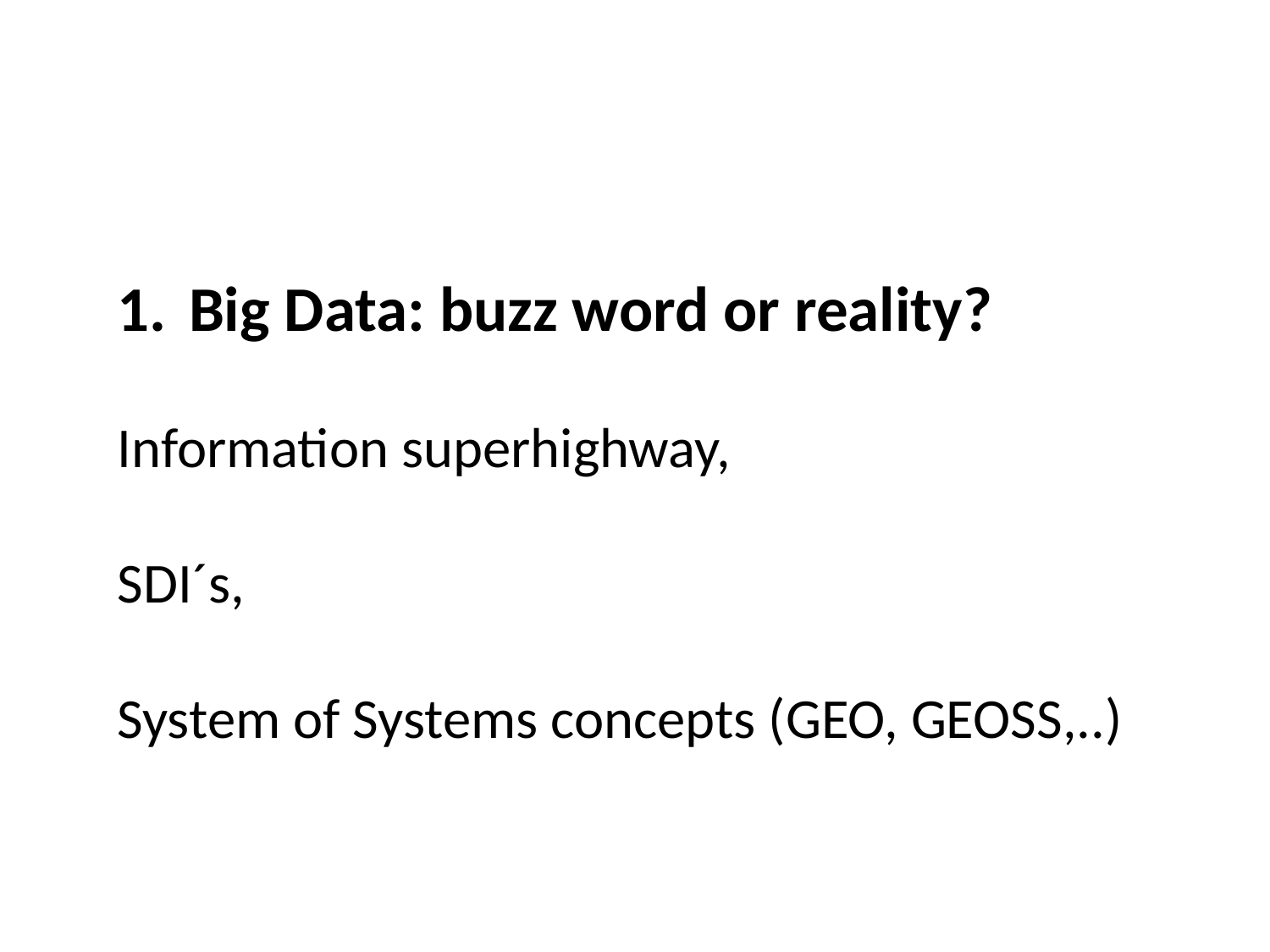

Big Data: buzz word or reality?

Information superhighway,

SDI´s,

System of Systems concepts (GEO, GEOSS,..)